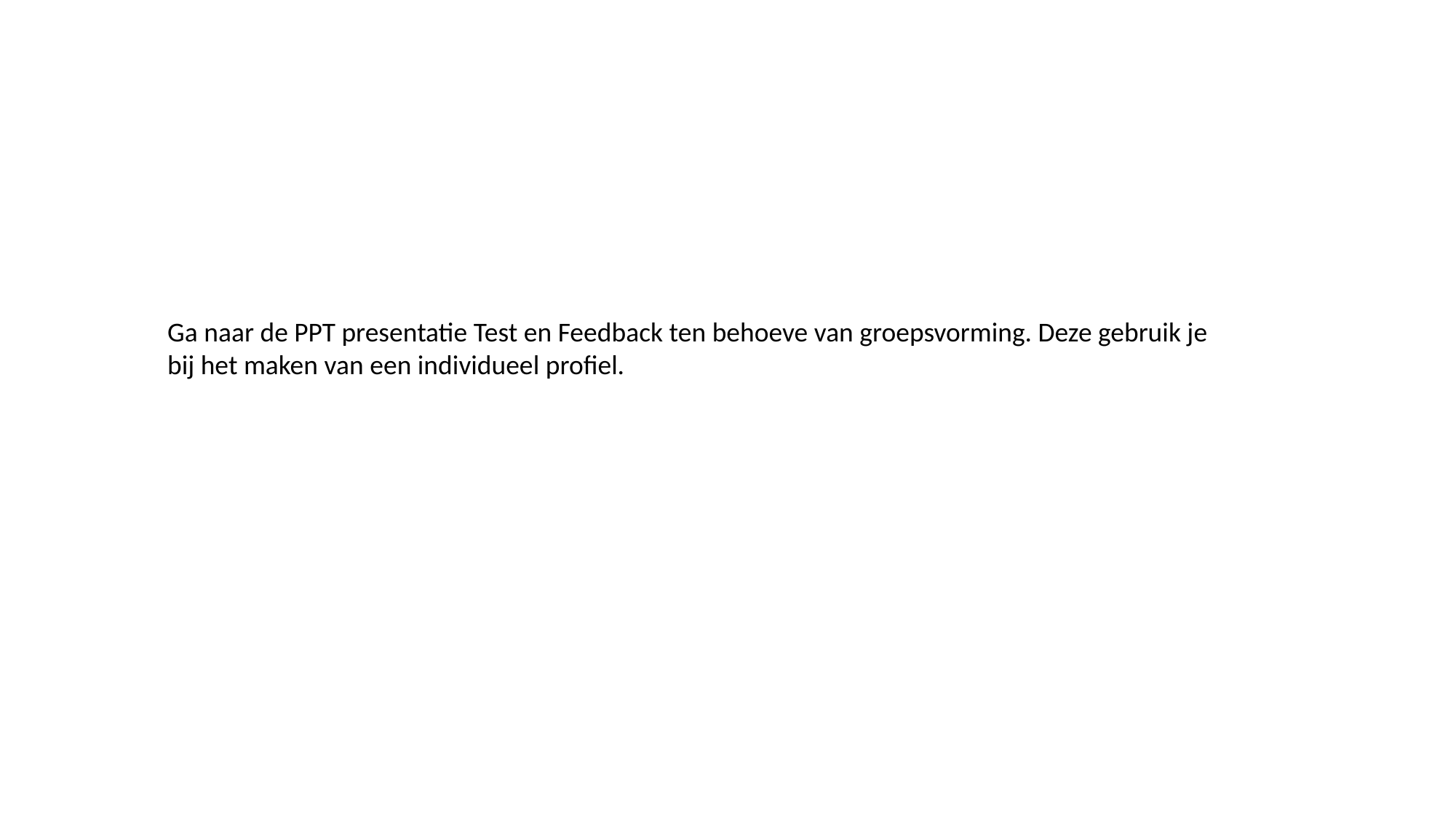

Ga naar de PPT presentatie Test en Feedback ten behoeve van groepsvorming. Deze gebruik je
bij het maken van een individueel profiel.